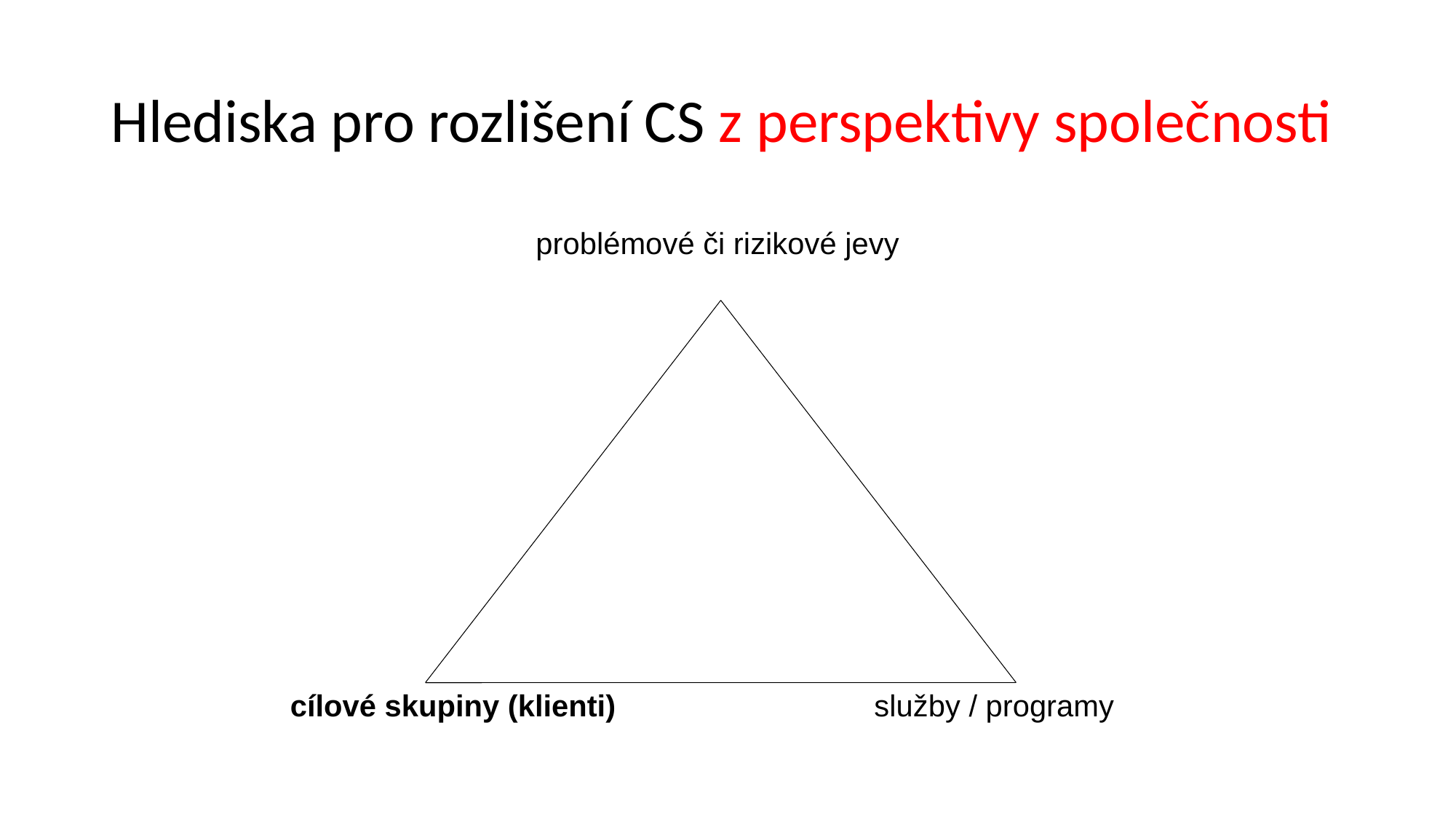

# Hlediska pro rozlišení CS z perspektivy společnosti
problémové či rizikové jevy

cílové skupiny (klienti) 	služby / programy